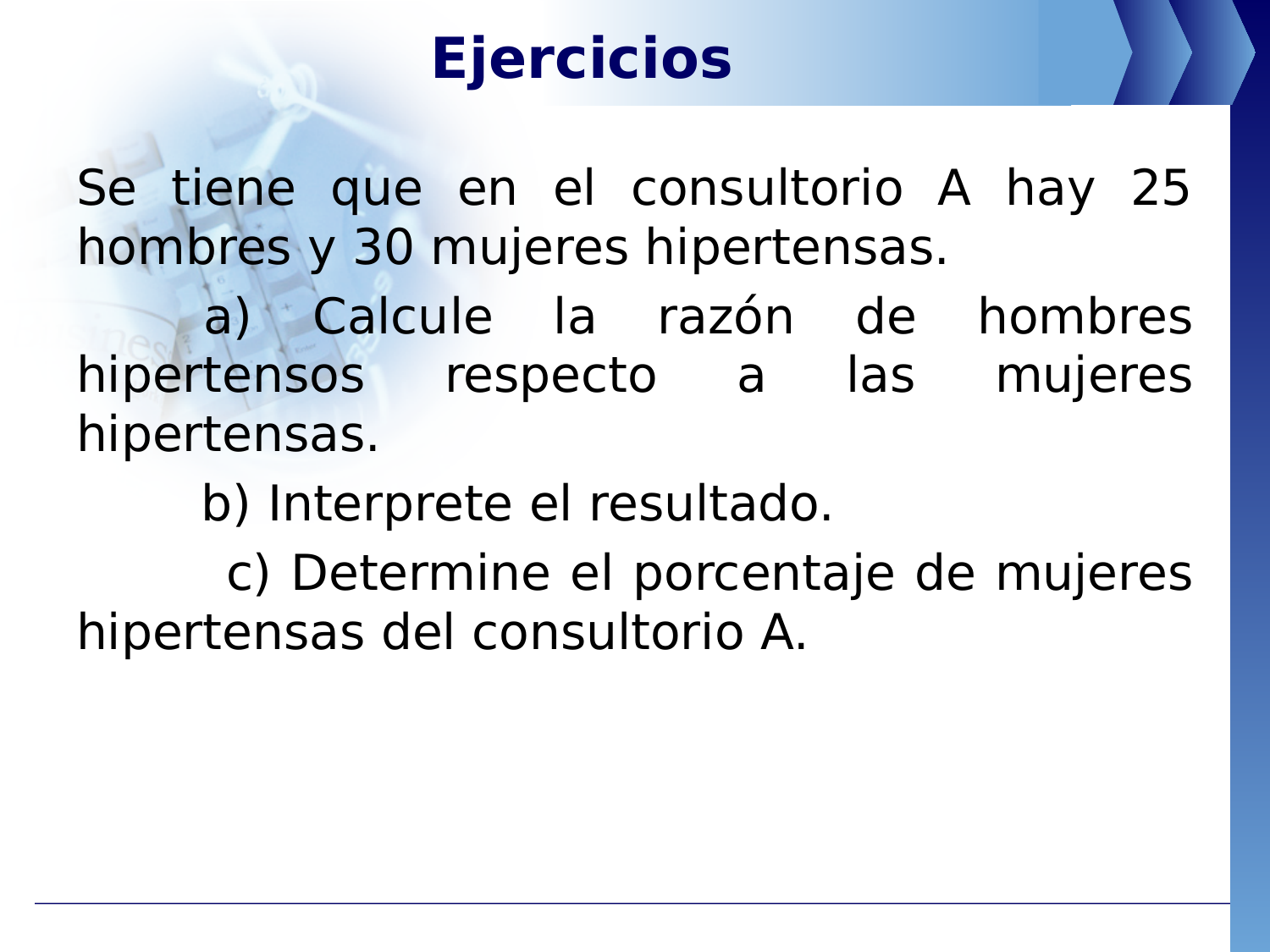

# Ejercicios
Se tiene que en el consultorio A hay 25 hombres y 30 mujeres hipertensas.
	a) Calcule la razón de hombres hipertensos respecto a las mujeres hipertensas.
        b) Interprete el resultado.
        c) Determine el porcentaje de mujeres hipertensas del consultorio A.